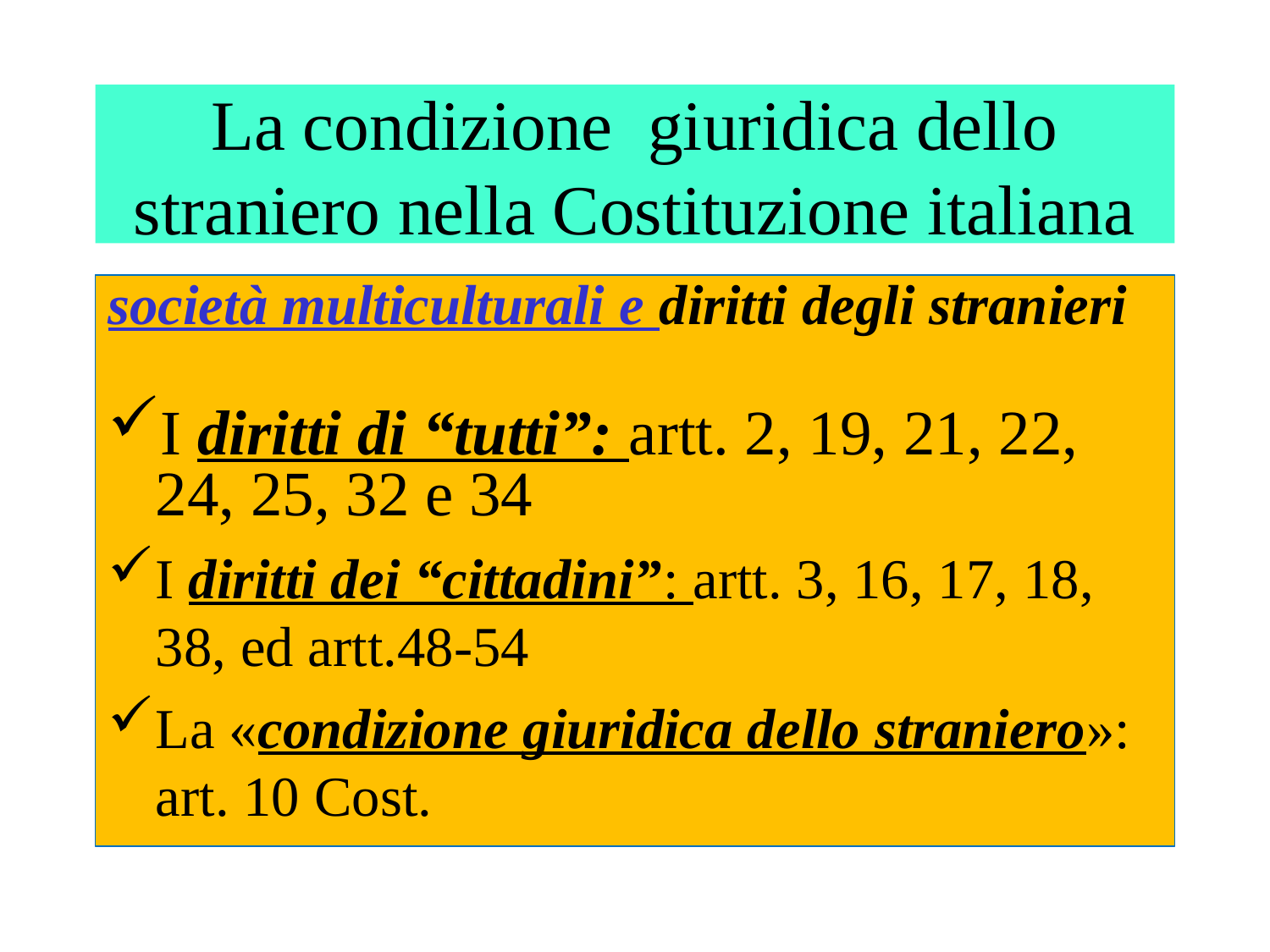

# La condizione  giuridica dello straniero nella Costituzione italiana
società multiculturali e diritti degli stranieri

I diritti di “tutti”: artt. 2, 19, 21, 22, 24, 25, 32 e 34
I diritti dei “cittadini”: artt. 3, 16, 17, 18, 38, ed artt.48-54
La «condizione giuridica dello straniero»: art. 10 Cost.